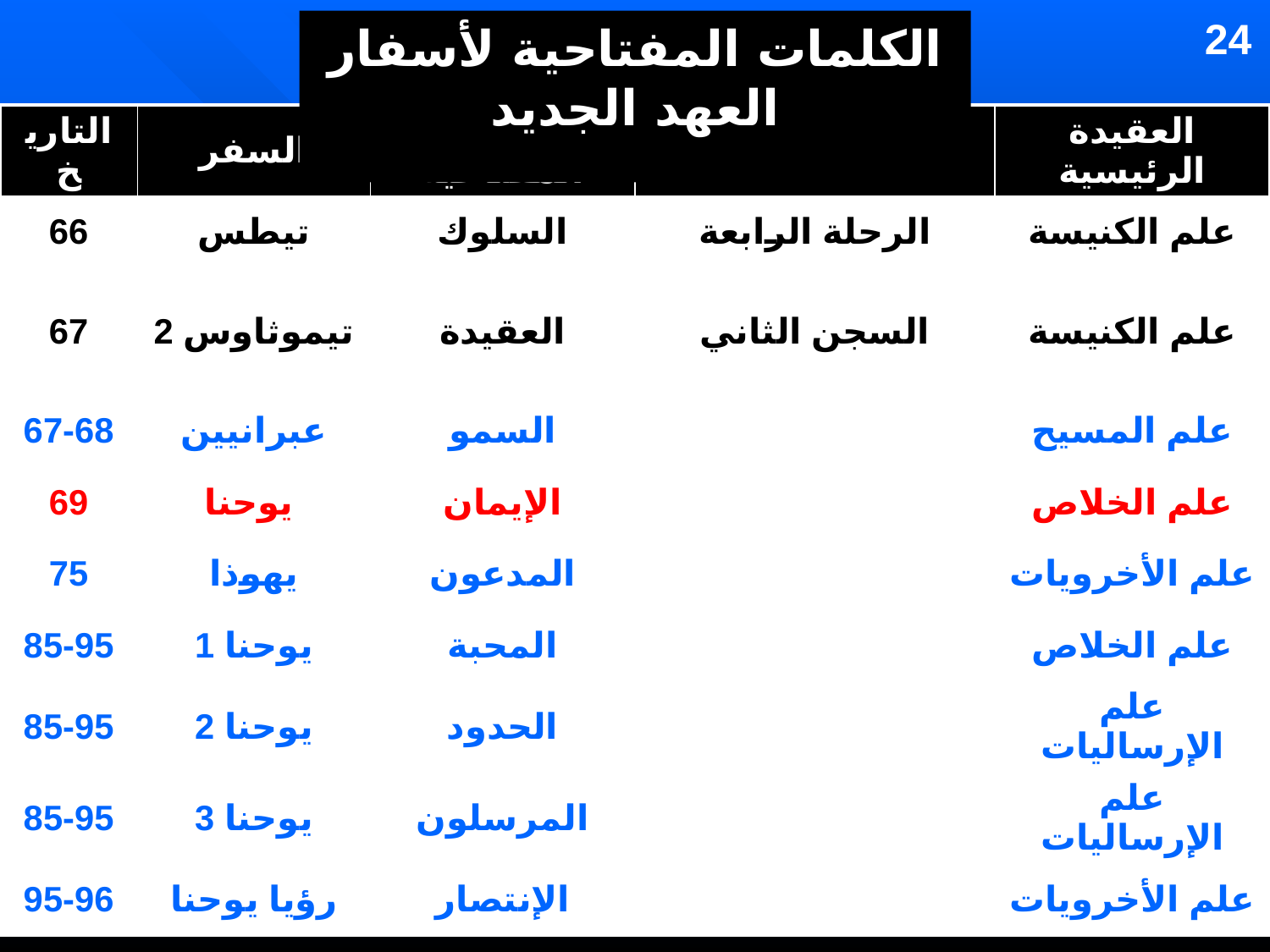

24
الكلمات المفتاحية لأسفار العهد الجديد
| التاريخ | السفر | الكلمة المفتاحية | حياة بولس | العقيدة الرئيسية |
| --- | --- | --- | --- | --- |
| 66 | تيطس | السلوك | الرحلة الرابعة | علم الكنيسة |
| 67 | 2 تيموثاوس | العقيدة | السجن الثاني | علم الكنيسة |
| 67-68 | عبرانيين | السمو |  | علم المسيح |
| 69 | يوحنا | الإيمان |  | علم الخلاص |
| 75 | يهوذا | المدعون |  | علم الأخرويات |
| 85-95 | 1 يوحنا | المحبة |  | علم الخلاص |
| 85-95 | 2 يوحنا | الحدود |  | علم الإرساليات |
| 85-95 | 3 يوحنا | المرسلون |  | علم الإرساليات |
| 95-96 | رؤيا يوحنا | الإنتصار |  | علم الأخرويات |